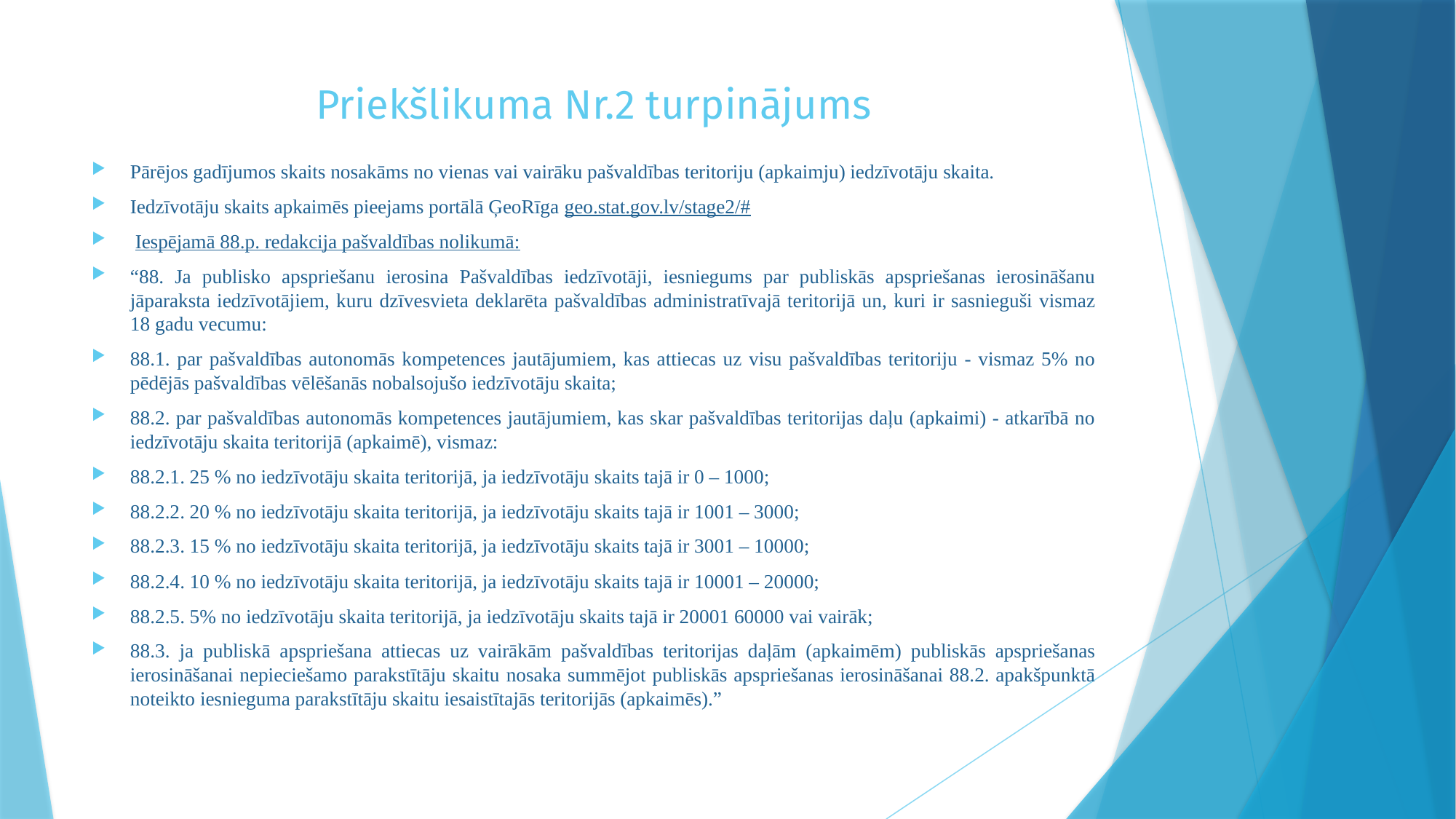

# Priekšlikuma Nr.2 turpinājums
Pārējos gadījumos skaits nosakāms no vienas vai vairāku pašvaldības teritoriju (apkaimju) iedzīvotāju skaita.
Iedzīvotāju skaits apkaimēs pieejams portālā ĢeoRīga geo.stat.gov.lv/stage2/#
 Iespējamā 88.p. redakcija pašvaldības nolikumā:
“88. Ja publisko apspriešanu ierosina Pašvaldības iedzīvotāji, iesniegums par publiskās apspriešanas ierosināšanu jāparaksta iedzīvotājiem, kuru dzīvesvieta deklarēta pašvaldības administratīvajā teritorijā un, kuri ir sasnieguši vismaz 18 gadu vecumu:
88.1. par pašvaldības autonomās kompetences jautājumiem, kas attiecas uz visu pašvaldības teritoriju - vismaz 5% no pēdējās pašvaldības vēlēšanās nobalsojušo iedzīvotāju skaita;
88.2. par pašvaldības autonomās kompetences jautājumiem, kas skar pašvaldības teritorijas daļu (apkaimi) - atkarībā no iedzīvotāju skaita teritorijā (apkaimē), vismaz:
88.2.1. 25 % no iedzīvotāju skaita teritorijā, ja iedzīvotāju skaits tajā ir 0 – 1000;
88.2.2. 20 % no iedzīvotāju skaita teritorijā, ja iedzīvotāju skaits tajā ir 1001 – 3000;
88.2.3. 15 % no iedzīvotāju skaita teritorijā, ja iedzīvotāju skaits tajā ir 3001 – 10000;
88.2.4. 10 % no iedzīvotāju skaita teritorijā, ja iedzīvotāju skaits tajā ir 10001 – 20000;
88.2.5. 5% no iedzīvotāju skaita teritorijā, ja iedzīvotāju skaits tajā ir 20001 60000 vai vairāk;
88.3. ja publiskā apspriešana attiecas uz vairākām pašvaldības teritorijas daļām (apkaimēm) publiskās apspriešanas ierosināšanai nepieciešamo parakstītāju skaitu nosaka summējot publiskās apspriešanas ierosināšanai 88.2. apakšpunktā noteikto iesnieguma parakstītāju skaitu iesaistītajās teritorijās (apkaimēs).”